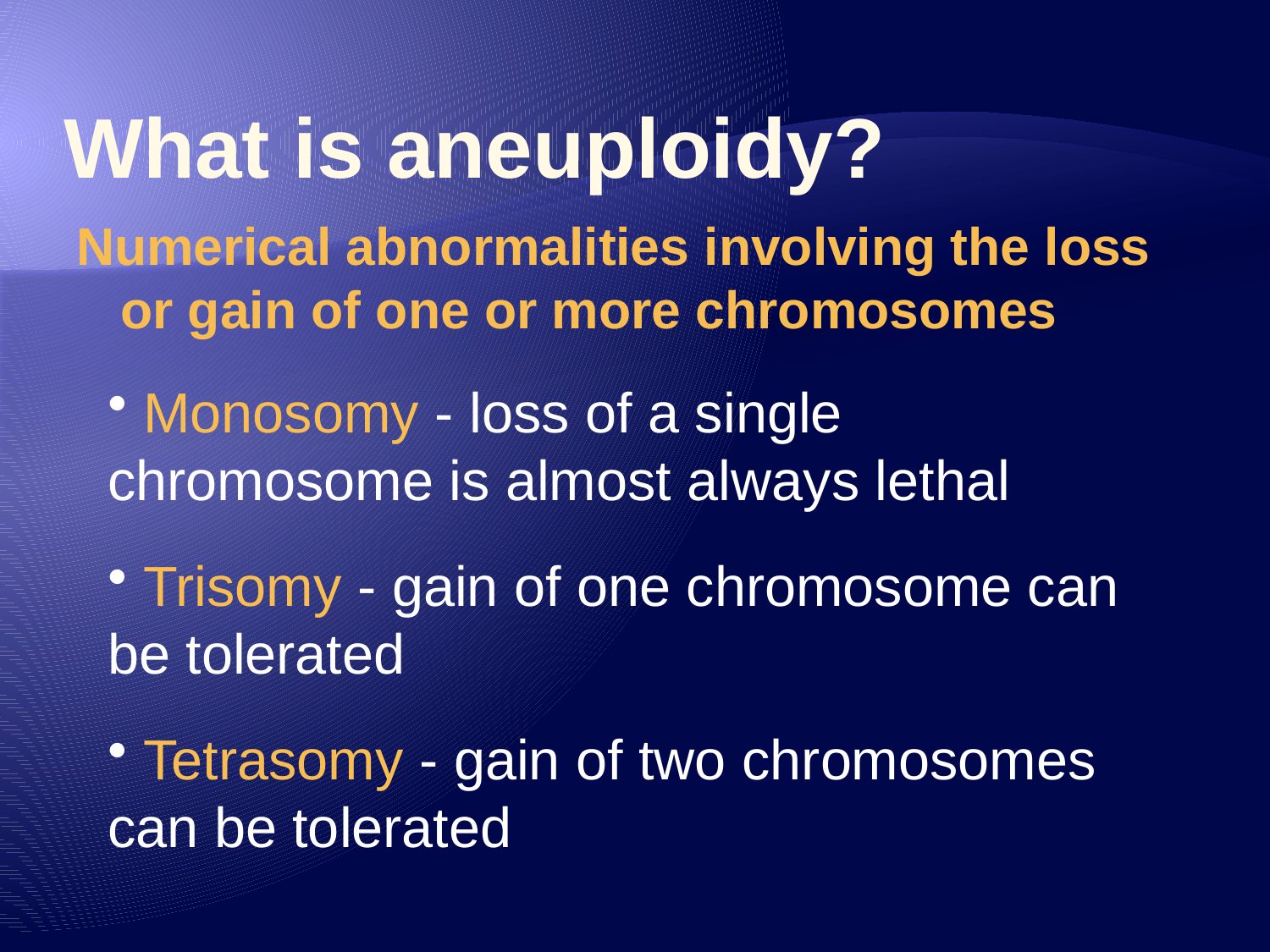

# What is aneuploidy?
Numerical abnormalities involving the loss or gain of one or more chromosomes
 Monosomy - loss of a single chromosome is almost always lethal

 Trisomy - gain of one chromosome can be tolerated

 Tetrasomy - gain of two chromosomes can be tolerated